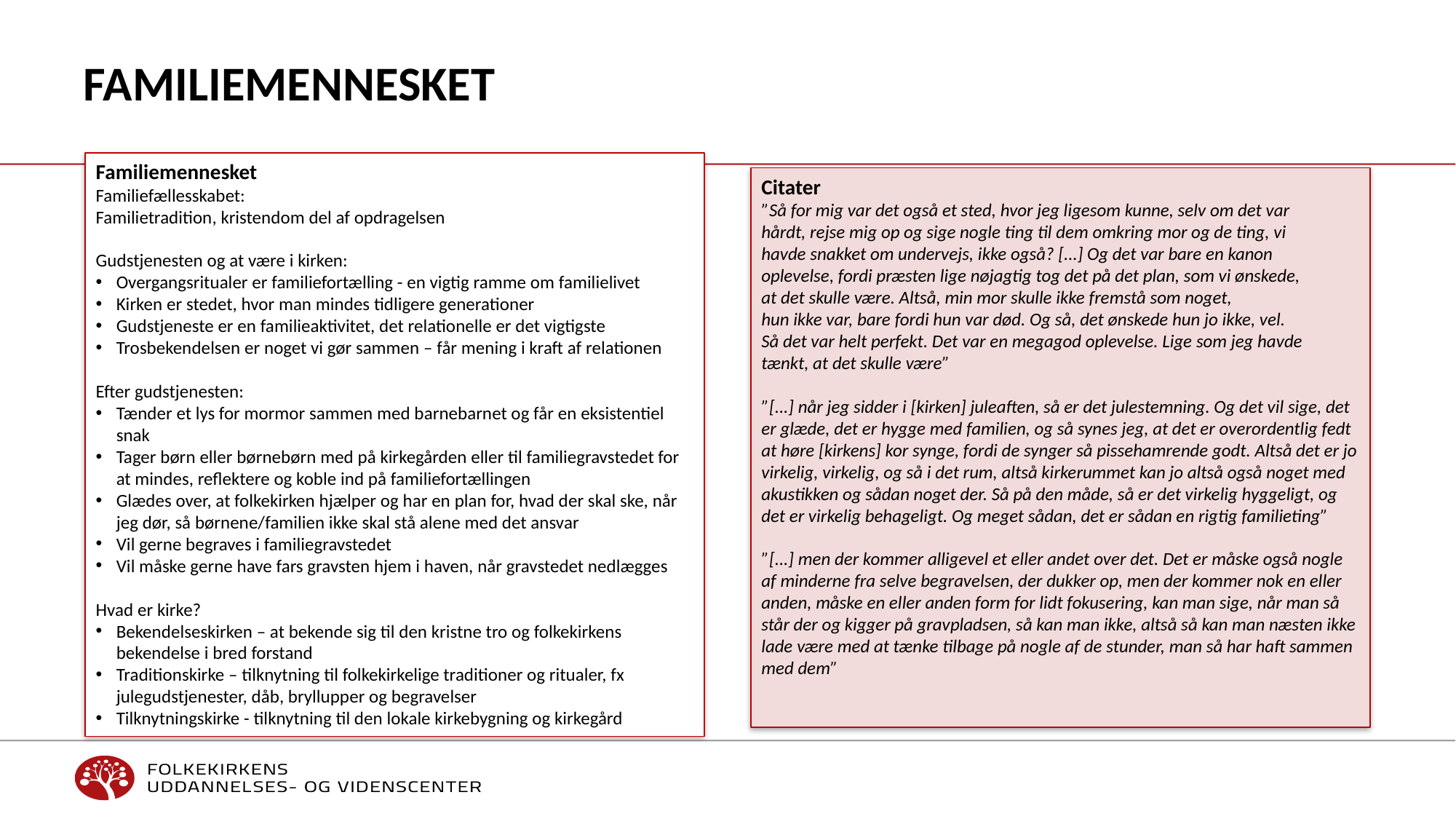

# Familiemennesket
Familiemennesket
Familiefællesskabet:
Familietradition, kristendom del af opdragelsen

Gudstjenesten og at være i kirken:
Overgangsritualer er familiefortælling - en vigtig ramme om familielivet
Kirken er stedet, hvor man mindes tidligere generationer
Gudstjeneste er en familieaktivitet, det relationelle er det vigtigste
Trosbekendelsen er noget vi gør sammen – får mening i kraft af relationen

Efter gudstjenesten:
Tænder et lys for mormor sammen med barnebarnet og får en eksistentiel snak
Tager børn eller børnebørn med på kirkegården eller til familiegravstedet for at mindes, reflektere og koble ind på familiefortællingen
Glædes over, at folkekirken hjælper og har en plan for, hvad der skal ske, når jeg dør, så børnene/familien ikke skal stå alene med det ansvar
Vil gerne begraves i familiegravstedet
Vil måske gerne have fars gravsten hjem i haven, når gravstedet nedlægges

Hvad er kirke?
Bekendelseskirken – at bekende sig til den kristne tro og folkekirkens bekendelse i bred forstand
Traditionskirke – tilknytning til folkekirkelige traditioner og ritualer, fx julegudstjenester, dåb, bryllupper og begravelser
Tilknytningskirke - tilknytning til den lokale kirkebygning og kirkegård
Citater
”Så for mig var det også et sted, hvor jeg ligesom kunne, selv om det var
hårdt, rejse mig op og sige nogle ting til dem omkring mor og de ting, vi
havde snakket om undervejs, ikke også? [...] Og det var bare en kanon
oplevelse, fordi præsten lige nøjagtig tog det på det plan, som vi ønskede,
at det skulle være. Altså, min mor skulle ikke fremstå som noget,
hun ikke var, bare fordi hun var død. Og så, det ønskede hun jo ikke, vel.
Så det var helt perfekt. Det var en megagod oplevelse. Lige som jeg havde
tænkt, at det skulle være”

”[...] når jeg sidder i [kirken] juleaften, så er det julestemning. Og det vil sige, det er glæde, det er hygge med familien, og så synes jeg, at det er overordentlig fedt at høre [kirkens] kor synge, fordi de synger så pissehamrende godt. Altså det er jo virkelig, virkelig, og så i det rum, altså kirkerummet kan jo altså også noget med akustikken og sådan noget der. Så på den måde, så er det virkelig hyggeligt, og det er virkelig behageligt. Og meget sådan, det er sådan en rigtig familieting”

”[...] men der kommer alligevel et eller andet over det. Det er måske også nogle af minderne fra selve begravelsen, der dukker op, men der kommer nok en eller anden, måske en eller anden form for lidt fokusering, kan man sige, når man så står der og kigger på gravpladsen, så kan man ikke, altså så kan man næsten ikke lade være med at tænke tilbage på nogle af de stunder, man så har haft sammen med dem”